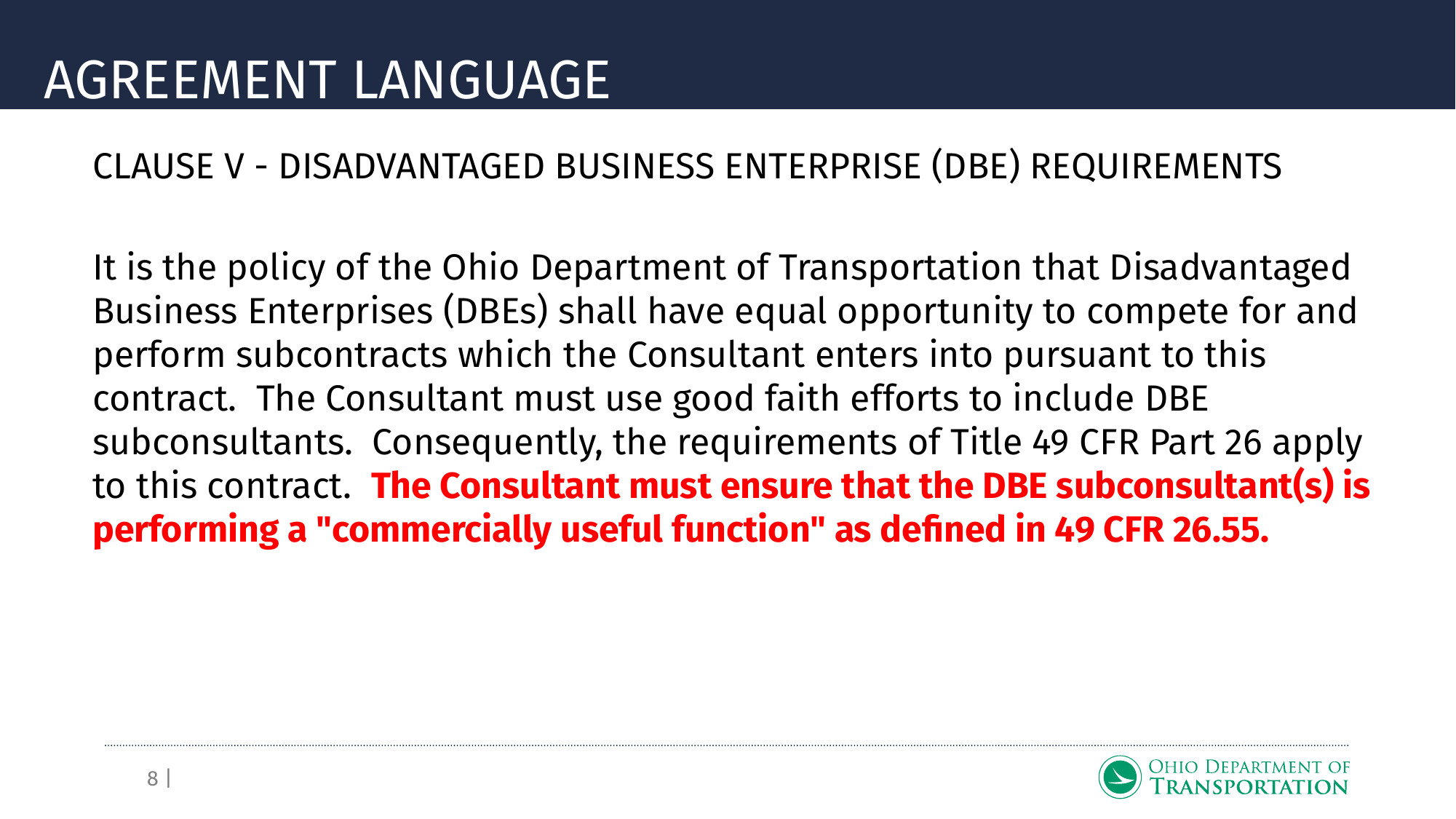

# AGREEMENT LANGUAGE
CLAUSE V - DISADVANTAGED BUSINESS ENTERPRISE (DBE) REQUIREMENTS

It is the policy of the Ohio Department of Transportation that Disadvantaged Business Enterprises (DBEs) shall have equal opportunity to compete for and perform subcontracts which the Consultant enters into pursuant to this contract.  The Consultant must use good faith efforts to include DBE subconsultants.  Consequently, the requirements of Title 49 CFR Part 26 apply to this contract.  The Consultant must ensure that the DBE subconsultant(s) is performing a "commercially useful function" as defined in 49 CFR 26.55.